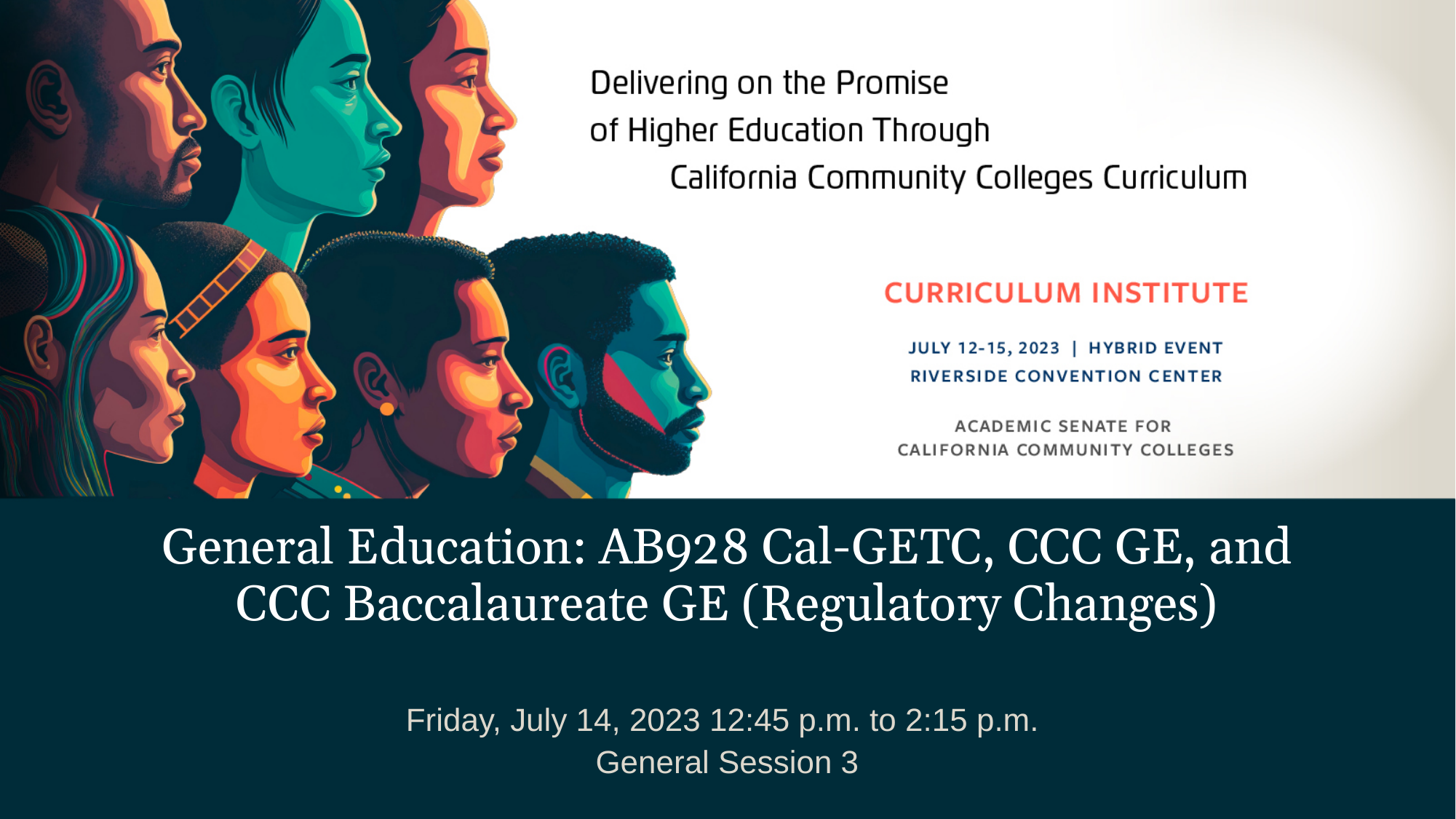

# General Education: AB928 Cal-GETC, CCC GE, and CCC Baccalaureate GE (Regulatory Changes)
Friday, July 14, 2023 12:45 p.m. to 2:15 p.m.
General Session 3